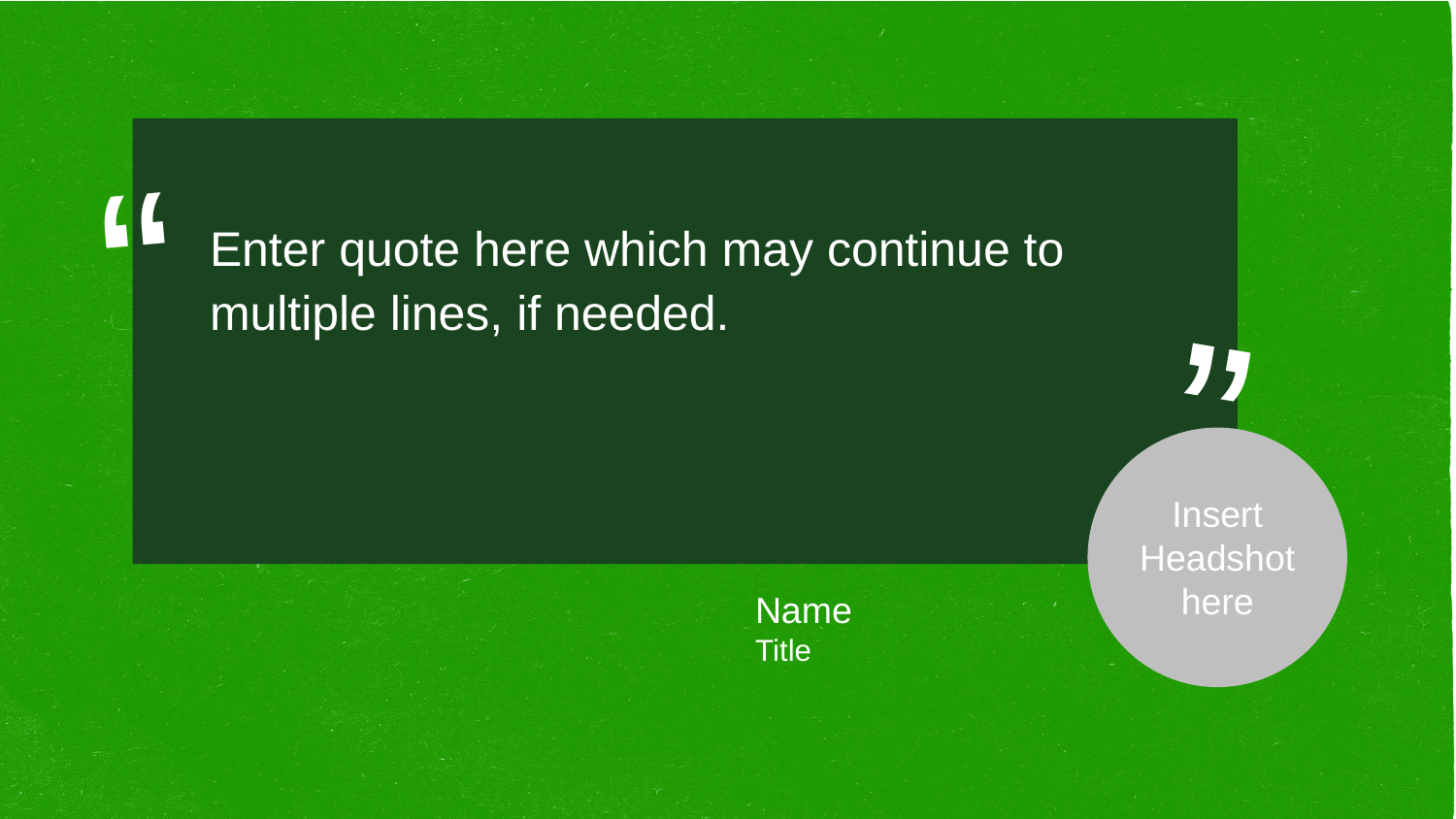

“

Enter quote here which may continue to multiple lines, if needed.
”

Insert
Headshot
here

Name
Title